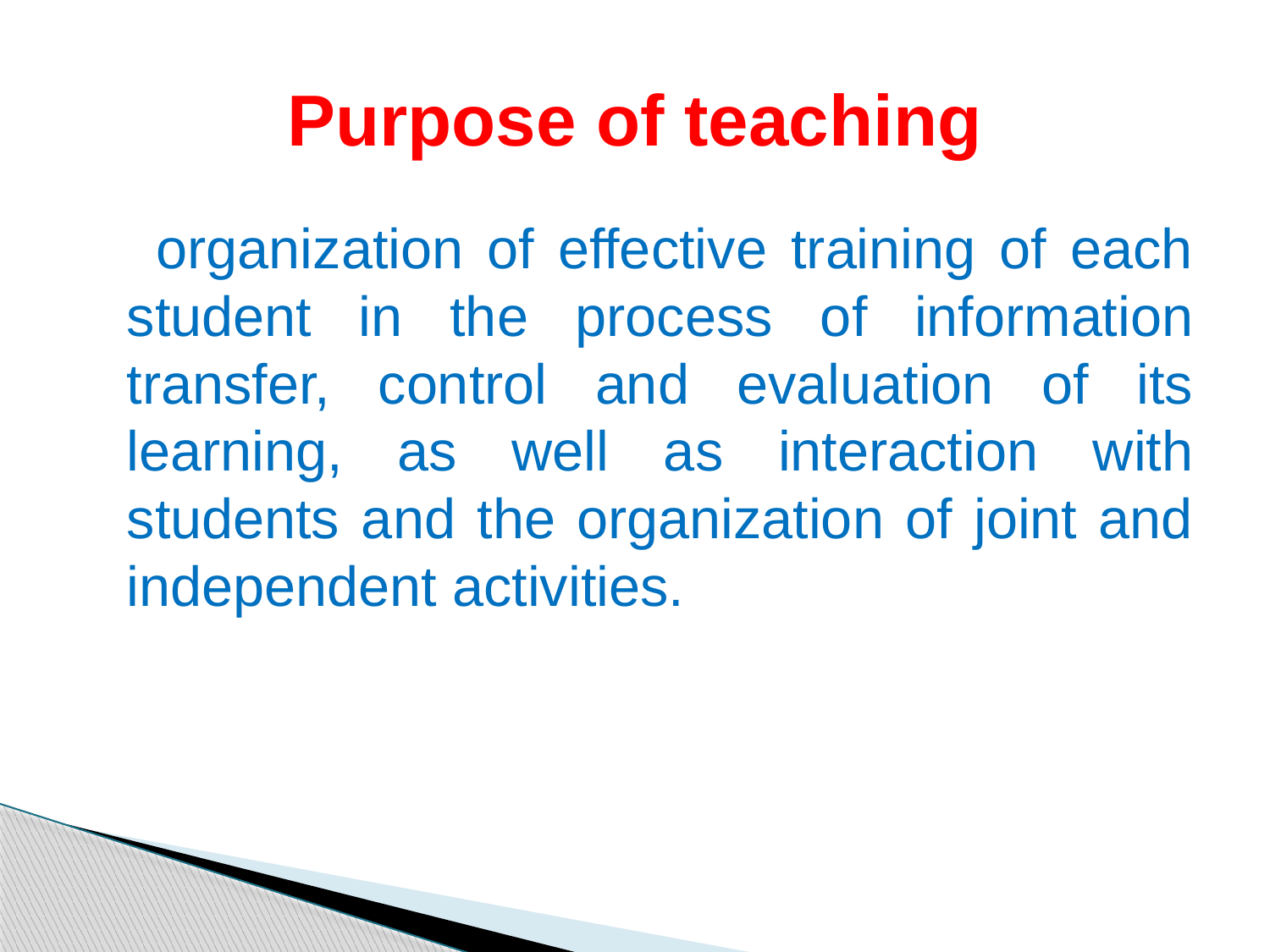

# Purpose of teaching
   organization of effective training of each student in the process of information transfer, control and evaluation of its learning, as well as interaction with students and the organization of joint and independent activities.